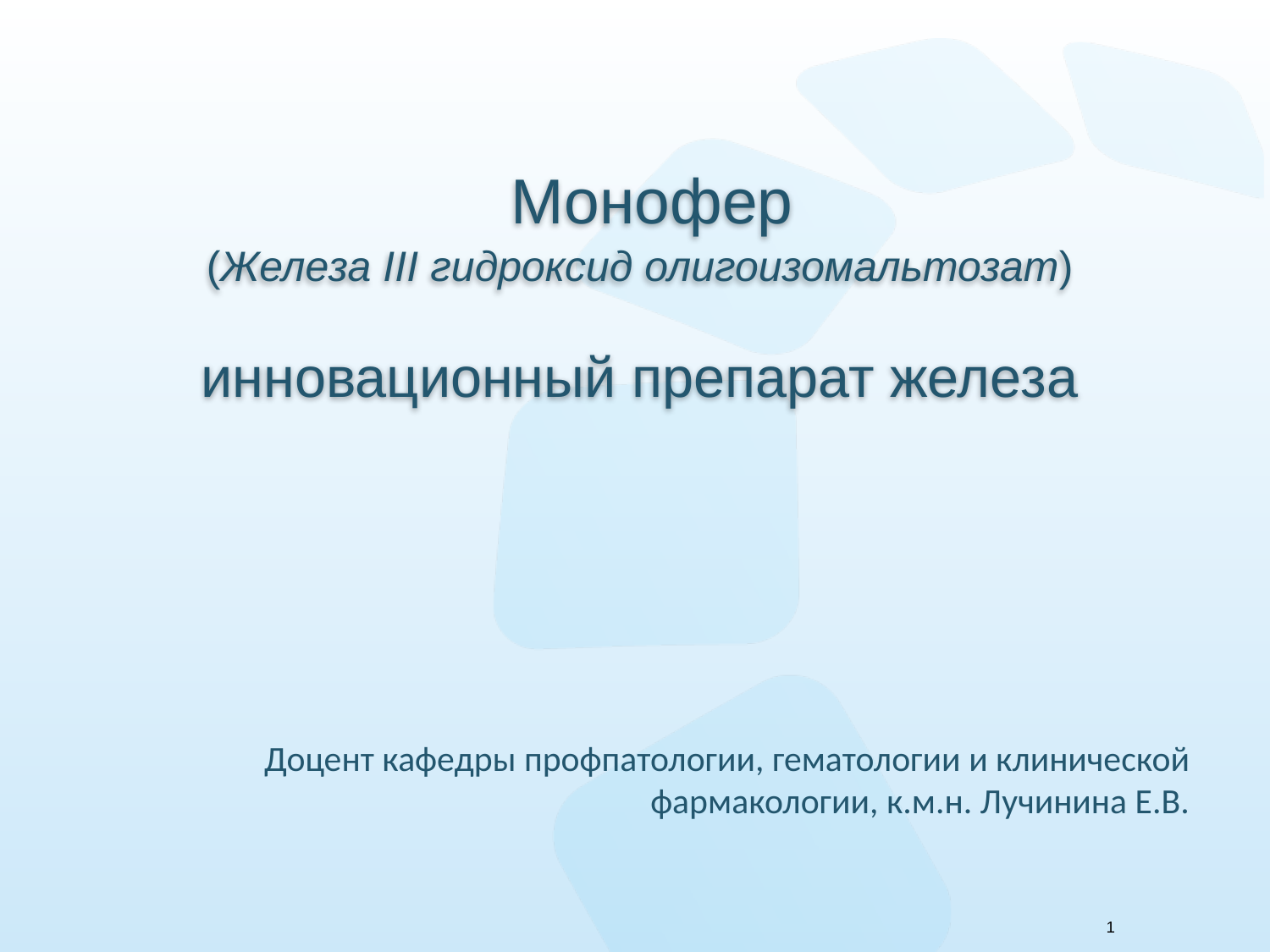

# Монофер (Железа III гидроксид олигоизомальтозат) инновационный препарат железа
Доцент кафедры профпатологии, гематологии и клинической фармакологии, к.м.н. Лучинина Е.В.
1